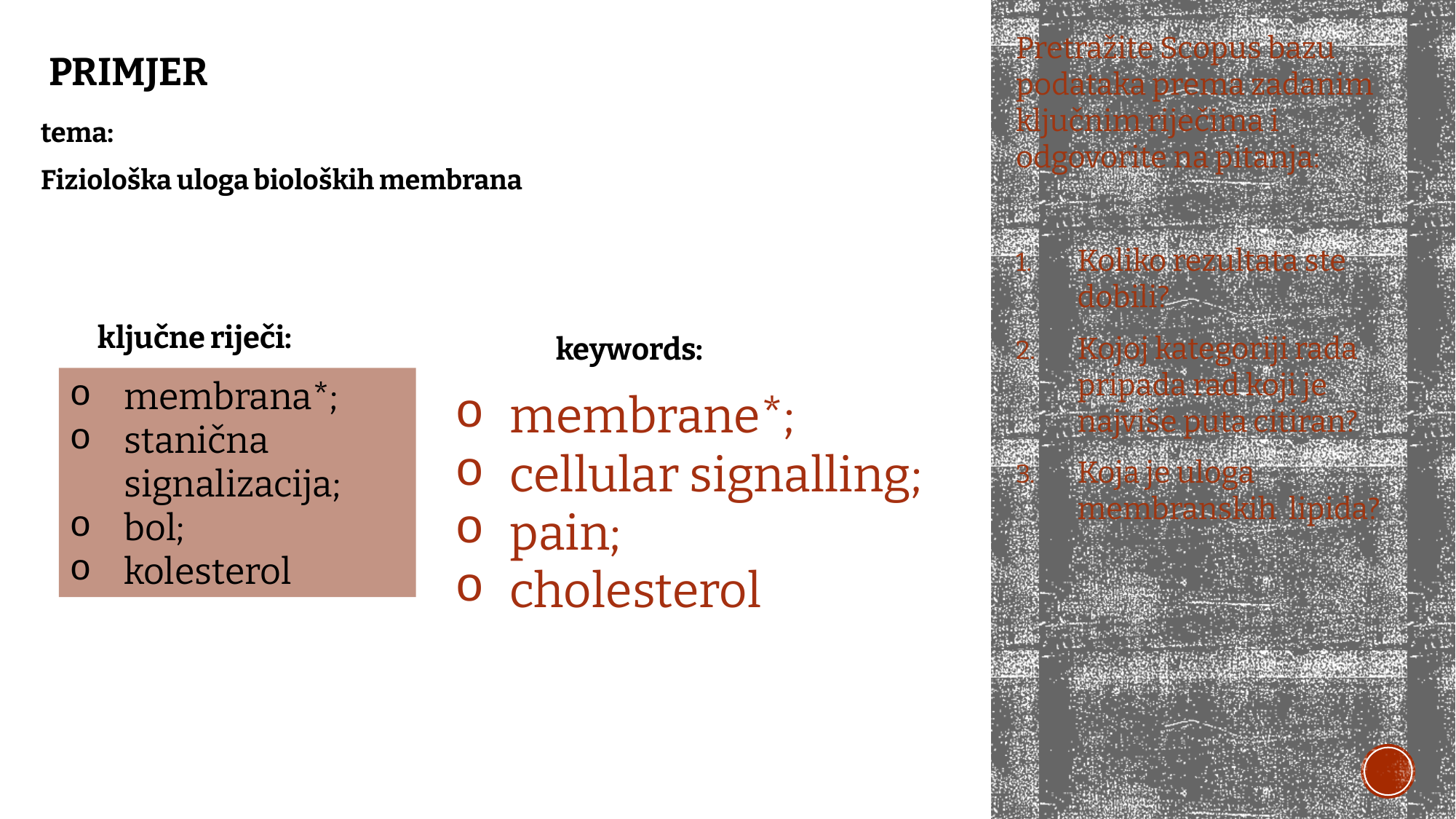

# primjer
Pretražite Scopus bazu podataka prema zadanim ključnim riječima i odgovorite na pitanja:

Koliko rezultata ste dobili?
Kojoj kategoriji rada pripada rad koji je najviše puta citiran?
Koja je uloga membranskih  lipida?

tema:
Fiziološka uloga bioloških membrana

ključne riječi:

keywords:
membrana*;
stanična signalizacija;
bol;
kolesterol
membrane*;
cellular signalling;
pain;
cholesterol